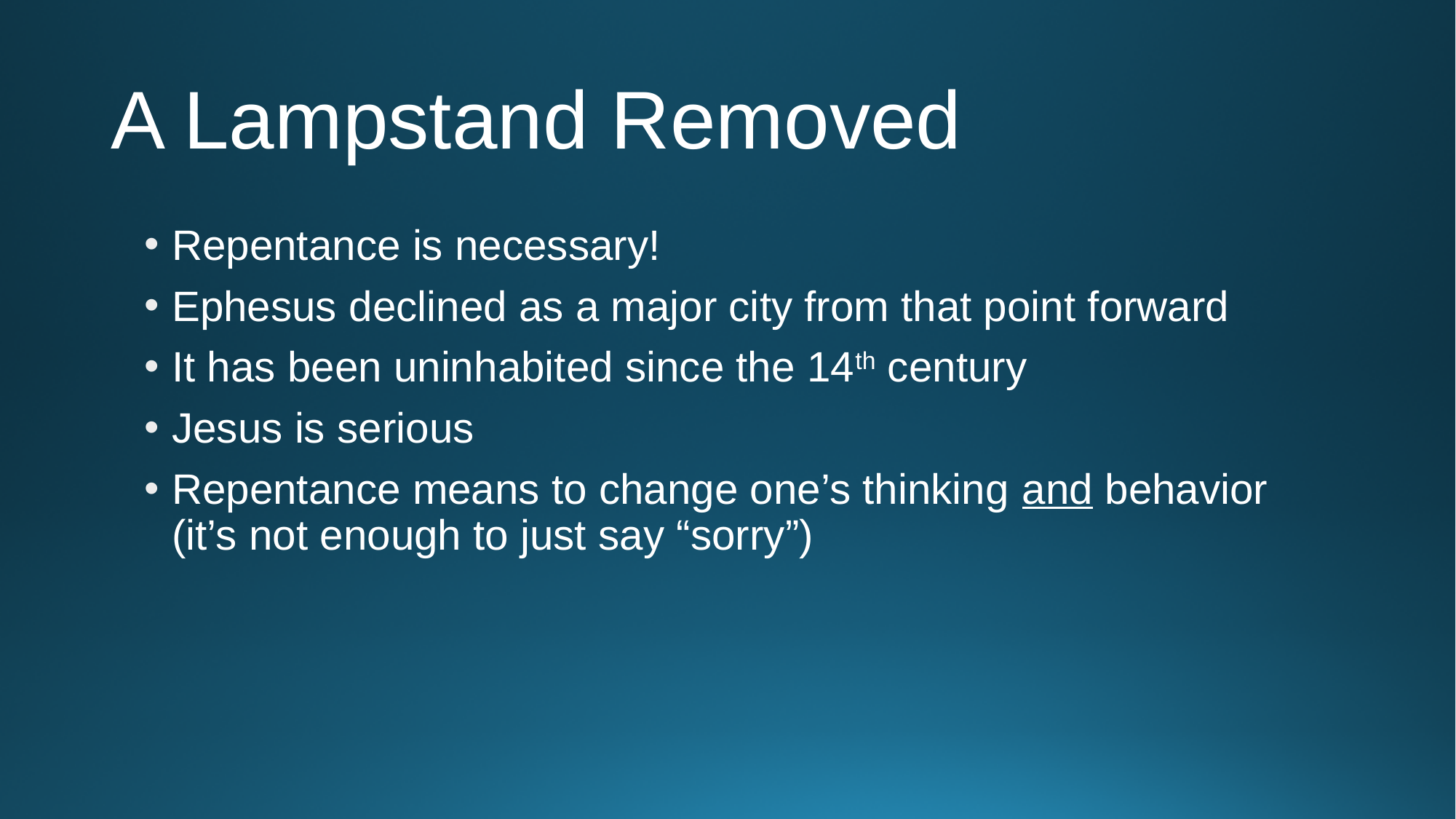

# A Lampstand Removed
Repentance is necessary!
Ephesus declined as a major city from that point forward
It has been uninhabited since the 14th century
Jesus is serious
Repentance means to change one’s thinking and behavior (it’s not enough to just say “sorry”)